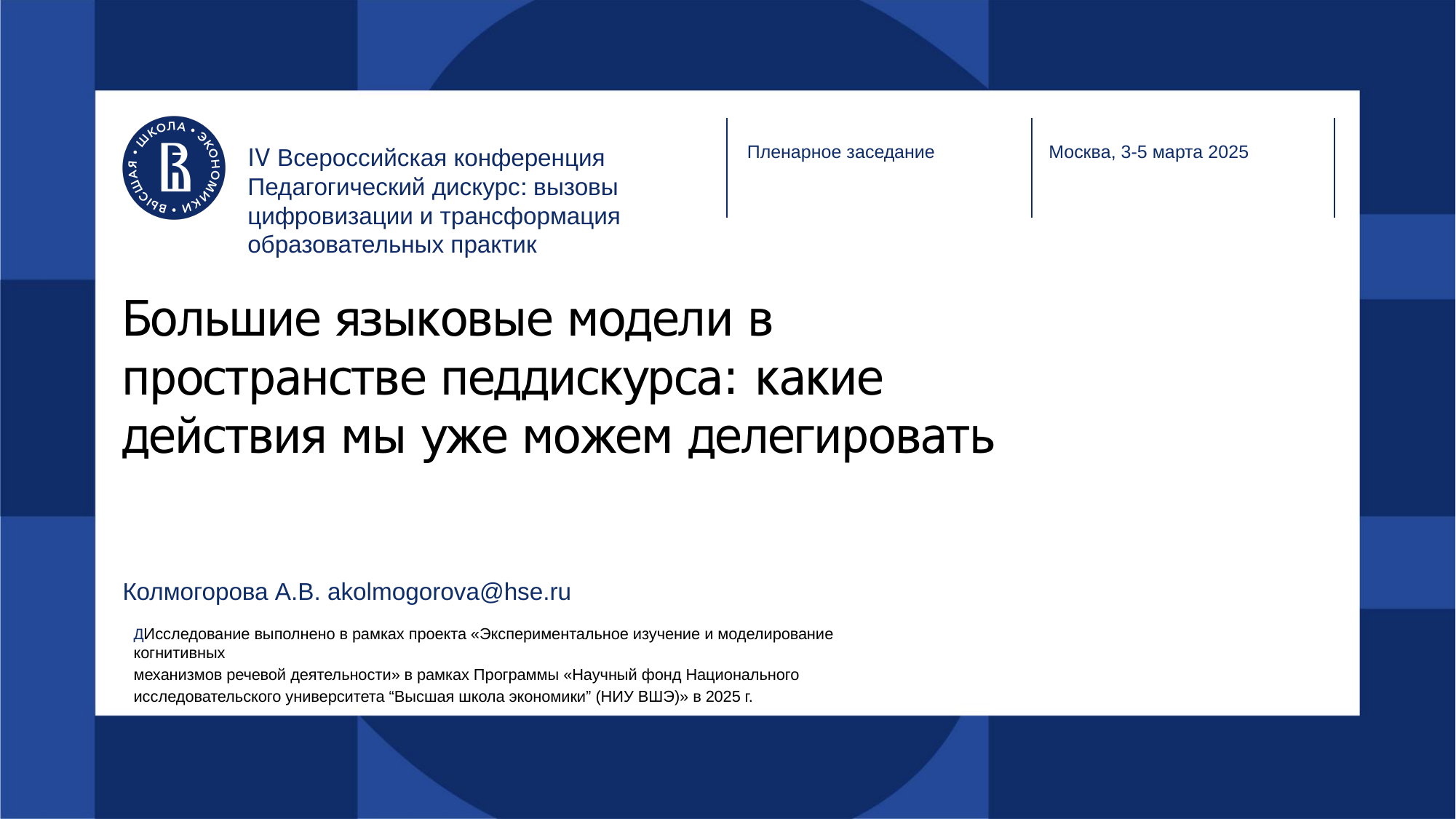

Пленарное заседание
Москва, 3-5 марта 2025
IV Всероссийская конференция
Педагогический дискурс: вызовы
цифровизации и трансформация
образовательных практик
3 – 5 марта 2025

# Большие языковые модели в пространстве педдискурса: какие действия мы уже можем делегировать
Колмогорова А.В. akolmogorova@hse.ru
ДИсследование выполнено в рамках проекта «Экспериментальное изучение и моделирование когнитивных
механизмов речевой деятельности» в рамках Программы «Научный фонд Национального
исследовательского университета “Высшая школа экономики” (НИУ ВШЭ)» в 2025 г.